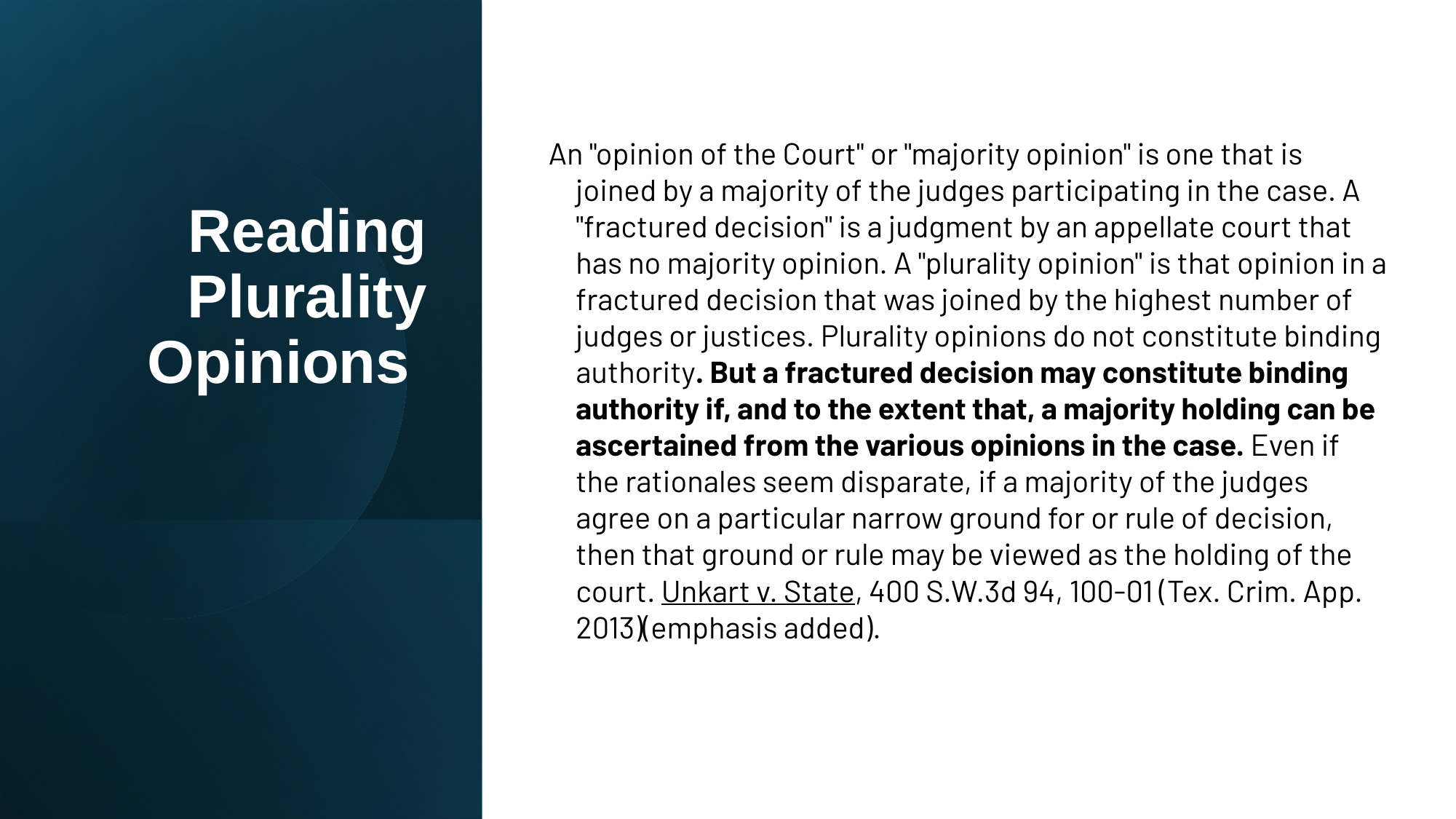

# Reading Plurality Opinions
An "opinion of the Court" or "majority opinion" is one that is joined by a majority of the judges participating in the case. A "fractured decision" is a judgment by an appellate court that has no majority opinion. A "plurality opinion" is that opinion in a fractured decision that was joined by the highest number of judges or justices. Plurality opinions do not constitute binding authority. But a fractured decision may constitute binding authority if, and to the extent that, a majority holding can be ascertained from the various opinions in the case. Even if the rationales seem disparate, if a majority of the judges agree on a particular narrow ground for or rule of decision, then that ground or rule may be viewed as the holding of the court. Unkart v. State, 400 S.W.3d 94, 100-01 (Tex. Crim. App. 2013)(emphasis added).